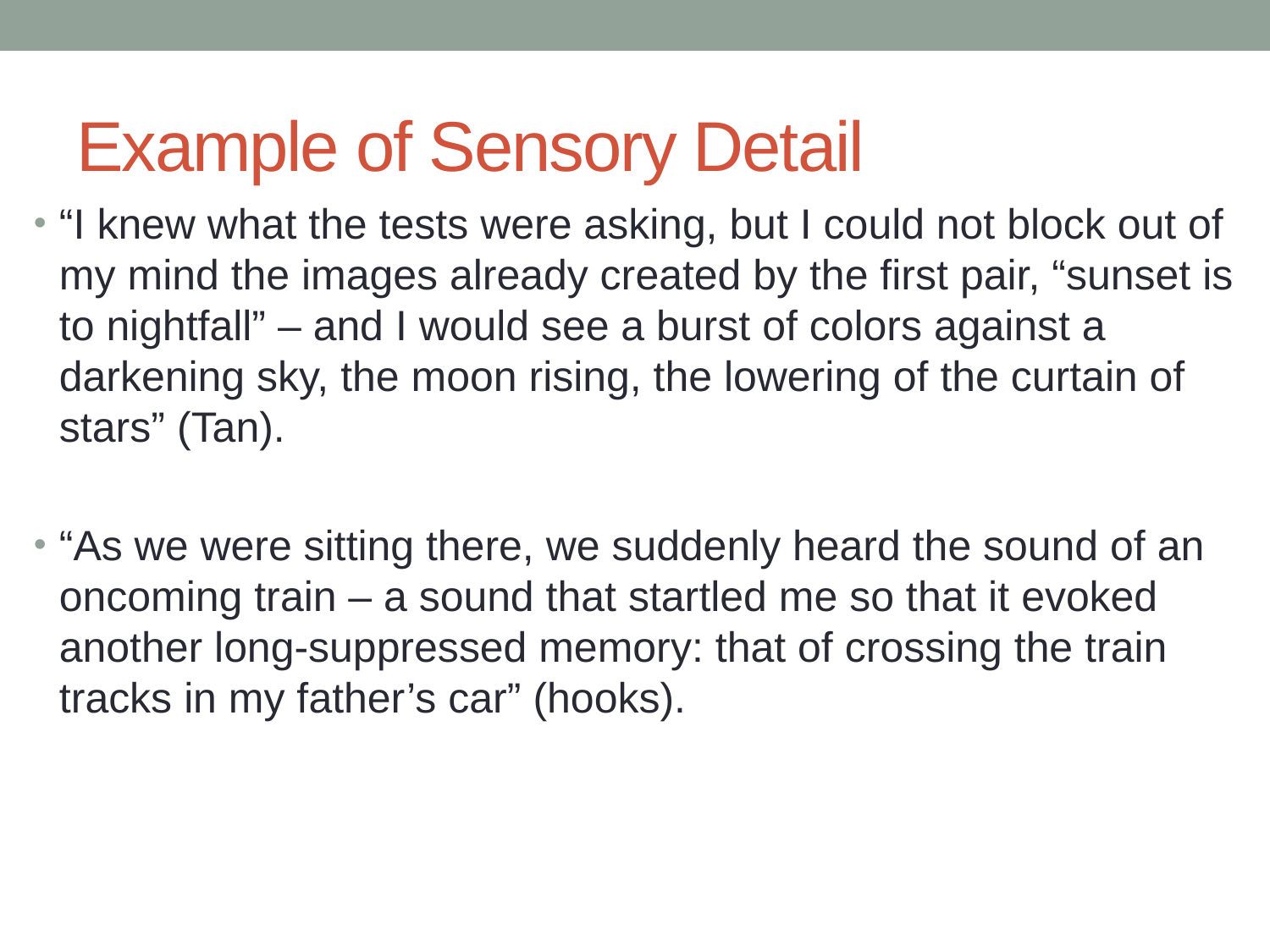

# Example of Sensory Detail
“I knew what the tests were asking, but I could not block out of my mind the images already created by the first pair, “sunset is to nightfall” – and I would see a burst of colors against a darkening sky, the moon rising, the lowering of the curtain of stars” (Tan).

“As we were sitting there, we suddenly heard the sound of an oncoming train – a sound that startled me so that it evoked another long-suppressed memory: that of crossing the train tracks in my father’s car” (hooks).